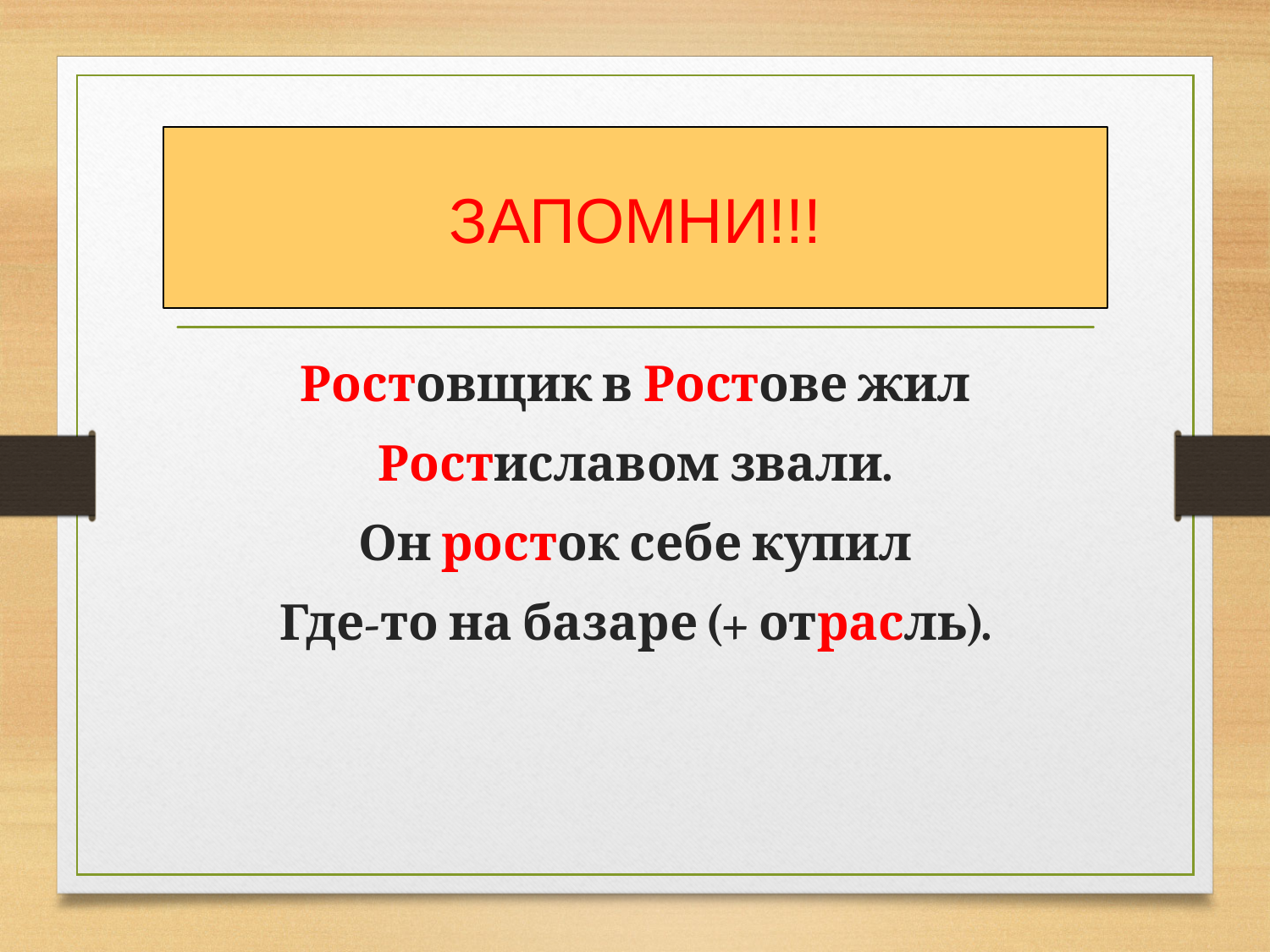

# ЗАПОМНИ!!!
Ростовщик в Ростове жил
Ростиславом звали.
Он росток себе купил
Где-то на базаре (+ отрасль).